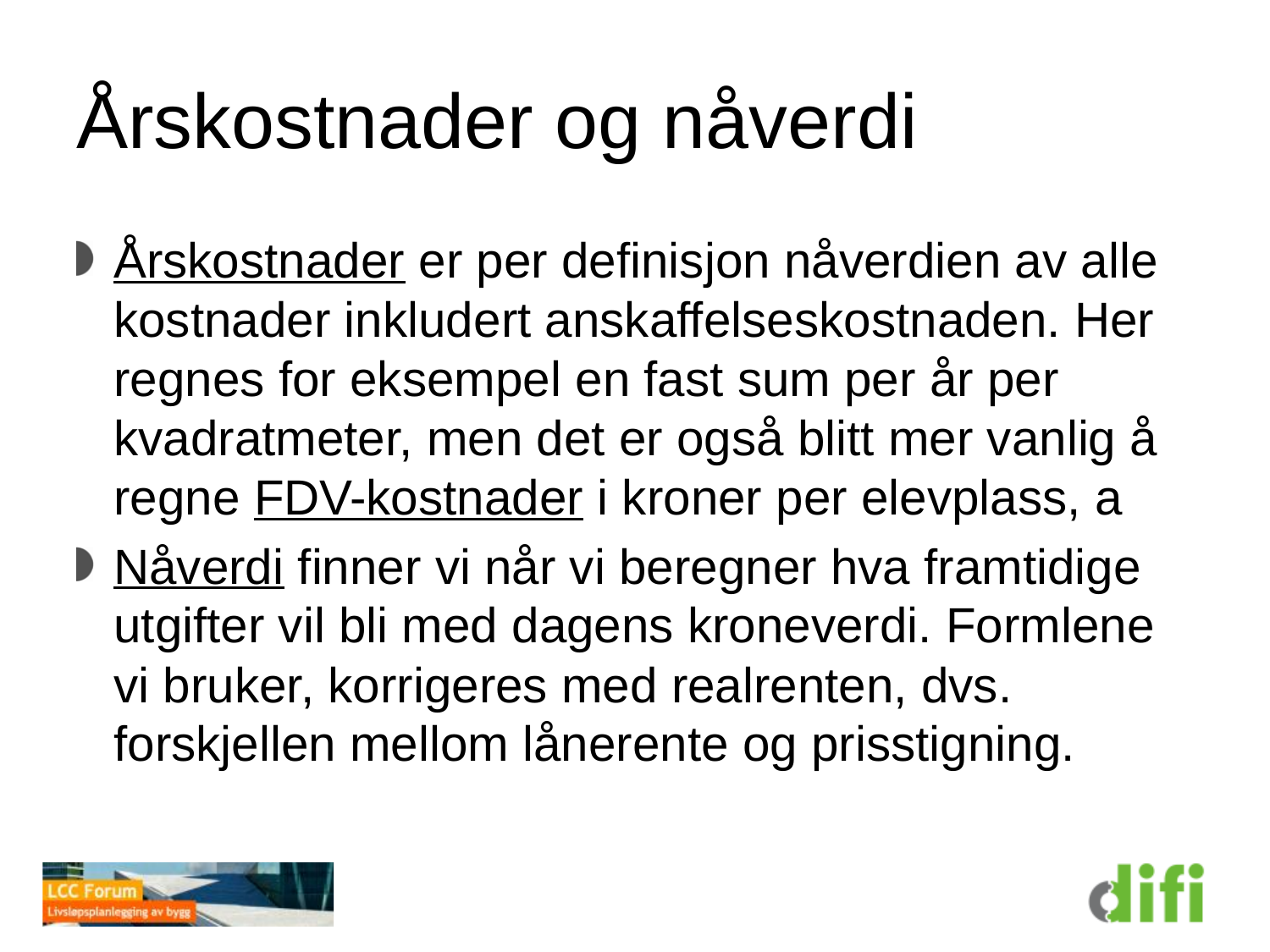

# Årskostnader og nåverdi
Årskostnader er per definisjon nåverdien av alle kostnader inkludert anskaffelseskostnaden. Her regnes for eksempel en fast sum per år per kvadratmeter, men det er også blitt mer vanlig å regne FDV-kostnader i kroner per elevplass, a
Nåverdi finner vi når vi beregner hva framtidige utgifter vil bli med dagens kroneverdi. Formlene vi bruker, korrigeres med realrenten, dvs. forskjellen mellom lånerente og prisstigning.